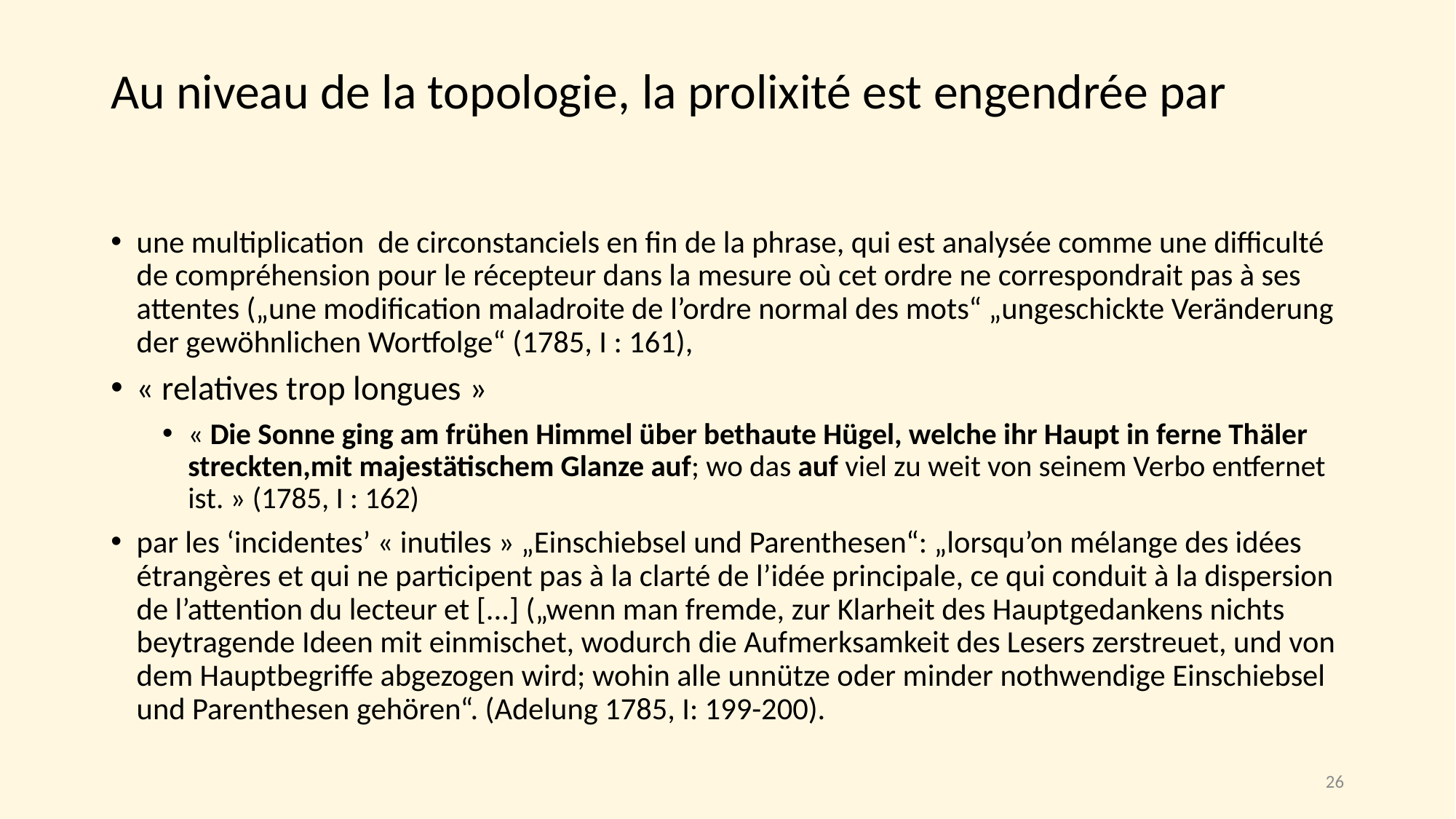

# Au niveau de la topologie, la prolixité est engendrée par
une multiplication  de circonstanciels en fin de la phrase, qui est analysée comme une difficulté de compréhension pour le récepteur dans la mesure où cet ordre ne correspondrait pas à ses attentes („une modification maladroite de l’ordre normal des mots“ „ungeschickte Veränderung der gewöhnlichen Wortfolge“ (1785, I : 161),
« relatives trop longues »
« Die Sonne ging am frühen Himmel über bethaute Hügel, welche ihr Haupt in ferne Thäler streckten,mit majestätischem Glanze auf; wo das auf viel zu weit von seinem Verbo entfernet ist. » (1785, I : 162)
par les ‘incidentes’ « inutiles » „Einschiebsel und Parenthesen“: „lorsqu’on mélange des idées étrangères et qui ne participent pas à la clarté de l’idée principale, ce qui conduit à la dispersion de l’attention du lecteur et [...] („wenn man fremde, zur Klarheit des Hauptgedankens nichts beytragende Ideen mit einmischet, wodurch die Aufmerksamkeit des Lesers zerstreuet, und von dem Hauptbegriffe abgezogen wird; wohin alle unnütze oder minder nothwendige Einschiebsel und Parenthesen gehören“. (Adelung 1785, I: 199-200).
26